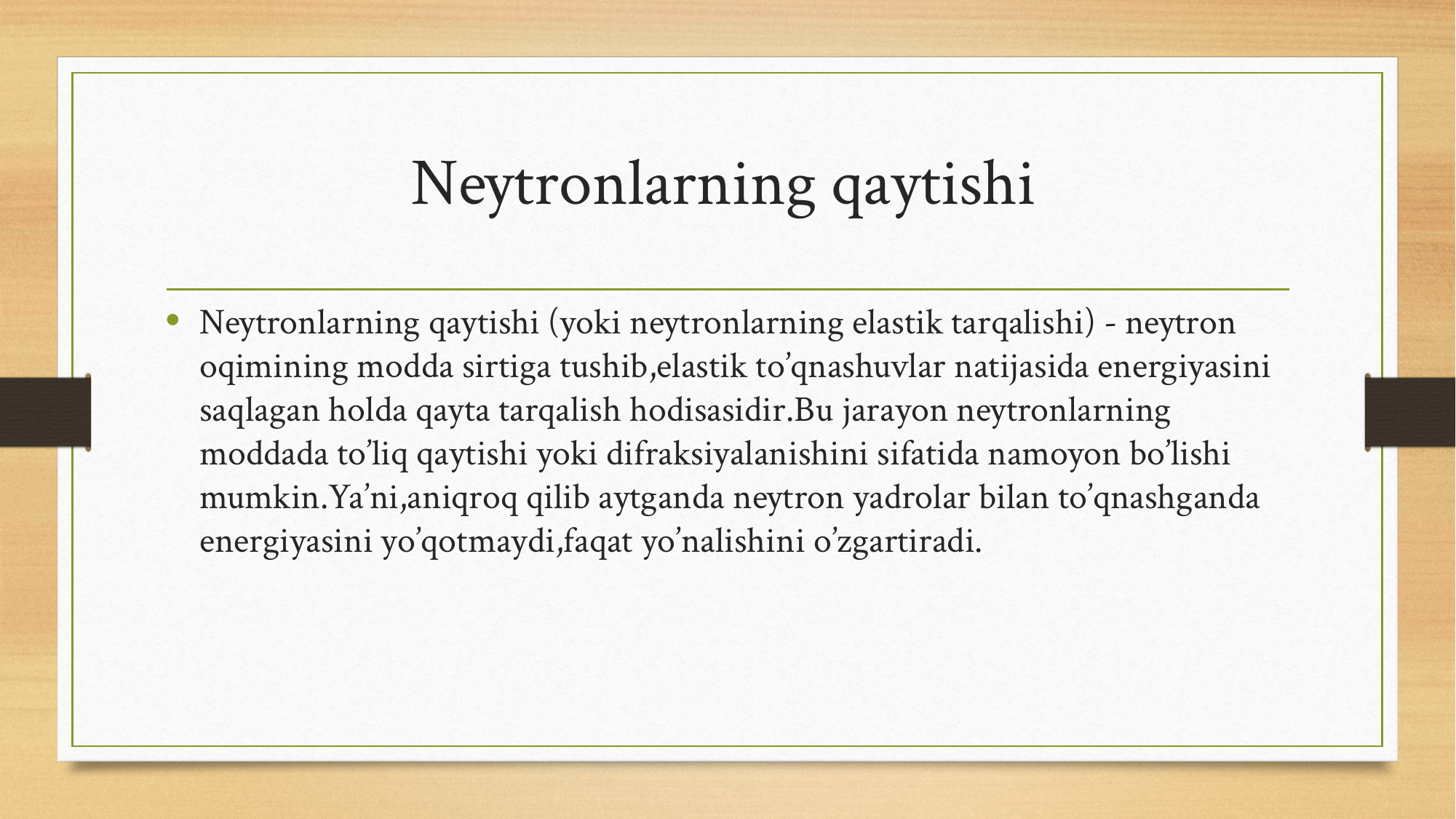

# Neytronlarning qaytishi
Neytronlarning qaytishi (yoki neytronlarning elastik tarqalishi) - neytron oqimining modda sirtiga tushib,elastik to’qnashuvlar natijasida energiyasini saqlagan holda qayta tarqalish hodisasidir.Bu jarayon neytronlarning moddada to’liq qaytishi yoki difraksiyalanishini sifatida namoyon bo’lishi mumkin.Ya’ni,aniqroq qilib aytganda neytron yadrolar bilan to’qnashganda  energiyasini yo’qotmaydi,faqat yo’nalishini o’zgartiradi.